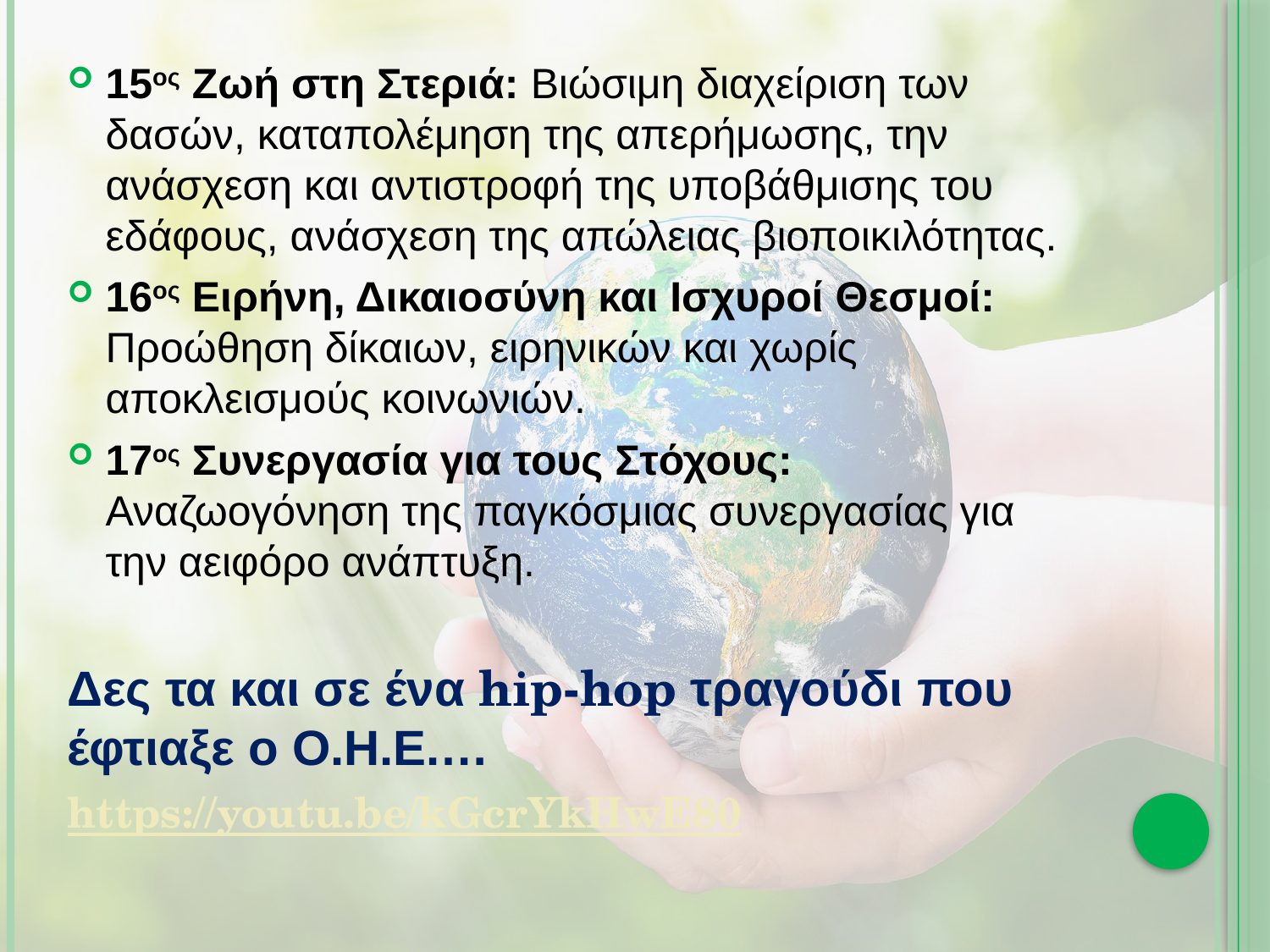

15ος Ζωή στη Στεριά: Βιώσιμη διαχείριση των δασών, καταπολέμηση της απερήμωσης, την ανάσχεση και αντιστροφή της υποβάθμισης του εδάφους, ανάσχεση της απώλειας βιοποικιλότητας.
16ος Ειρήνη, Δικαιοσύνη και Ισχυροί Θεσμοί: Προώθηση δίκαιων, ειρηνικών και χωρίς αποκλεισμούς κοινωνιών.
17ος Συνεργασία για τους Στόχους: Αναζωογόνηση της παγκόσμιας συνεργασίας για την αειφόρο ανάπτυξη.

Δες τα και σε ένα hip-hop τραγούδι που έφτιαξε ο Ο.Η.Ε.…
https://youtu.be/kGcrYkHwE80